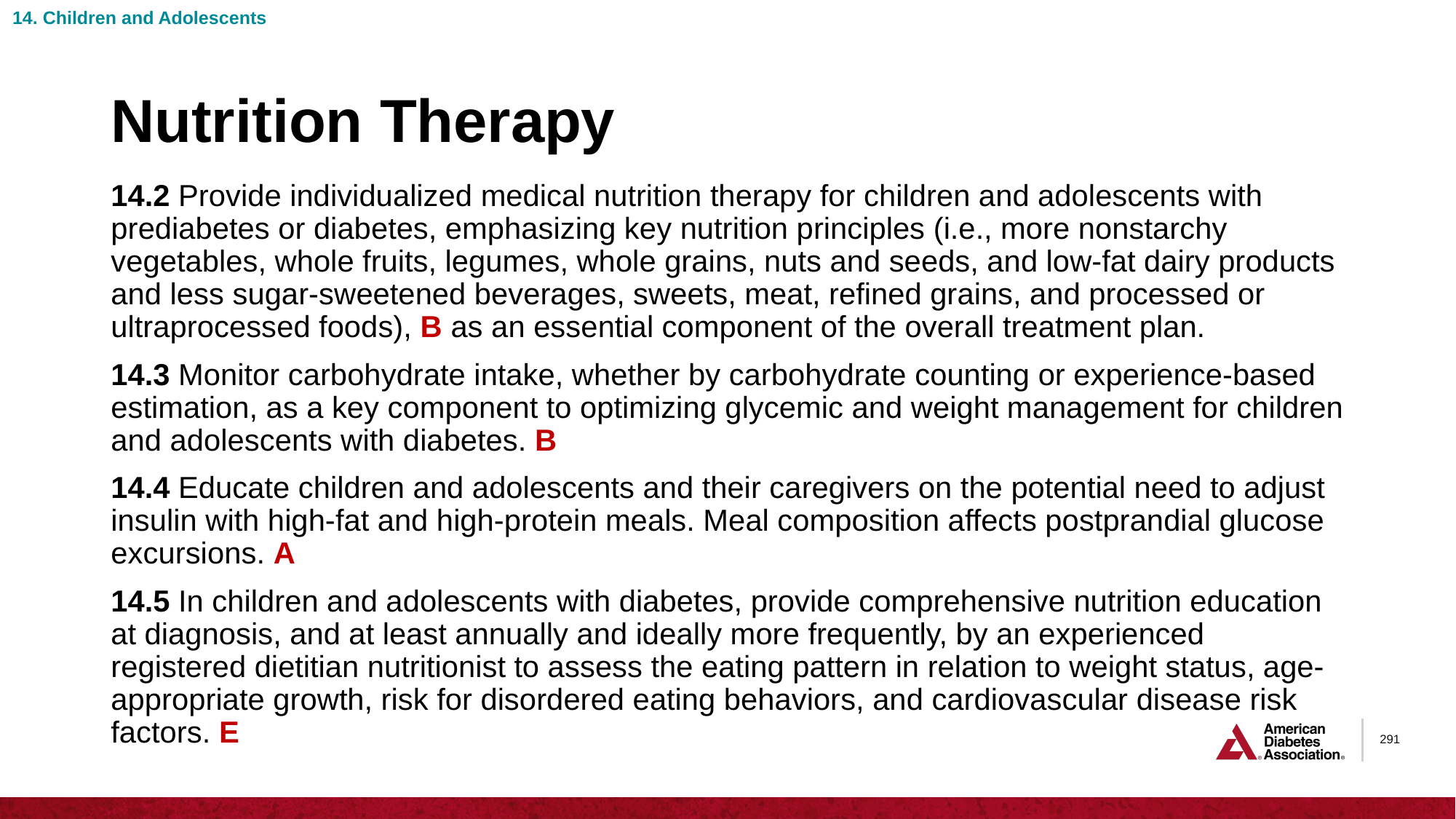

14. Children and Adolescents
# Nutrition Therapy
14.2 Provide individualized medical nutrition therapy for children and adolescents with prediabetes or diabetes, emphasizing key nutrition principles (i.e., more nonstarchy vegetables, whole fruits, legumes, whole grains, nuts and seeds, and low-fat dairy products and less sugar-sweetened beverages, sweets, meat, refined grains, and processed or ultraprocessed foods), B as an essential component of the overall treatment plan.
14.3 Monitor carbohydrate intake, whether by carbohydrate counting or experience-based estimation, as a key component to optimizing glycemic and weight management for children and adolescents with diabetes. B
14.4 Educate children and adolescents and their caregivers on the potential need to adjust insulin with high-fat and high-protein meals. Meal composition affects postprandial glucose excursions. A
14.5 In children and adolescents with diabetes, provide comprehensive nutrition education at diagnosis, and at least annually and ideally more frequently, by an experienced registered dietitian nutritionist to assess the eating pattern in relation to weight status, age-appropriate growth, risk for disordered eating behaviors, and cardiovascular disease risk factors. E
291